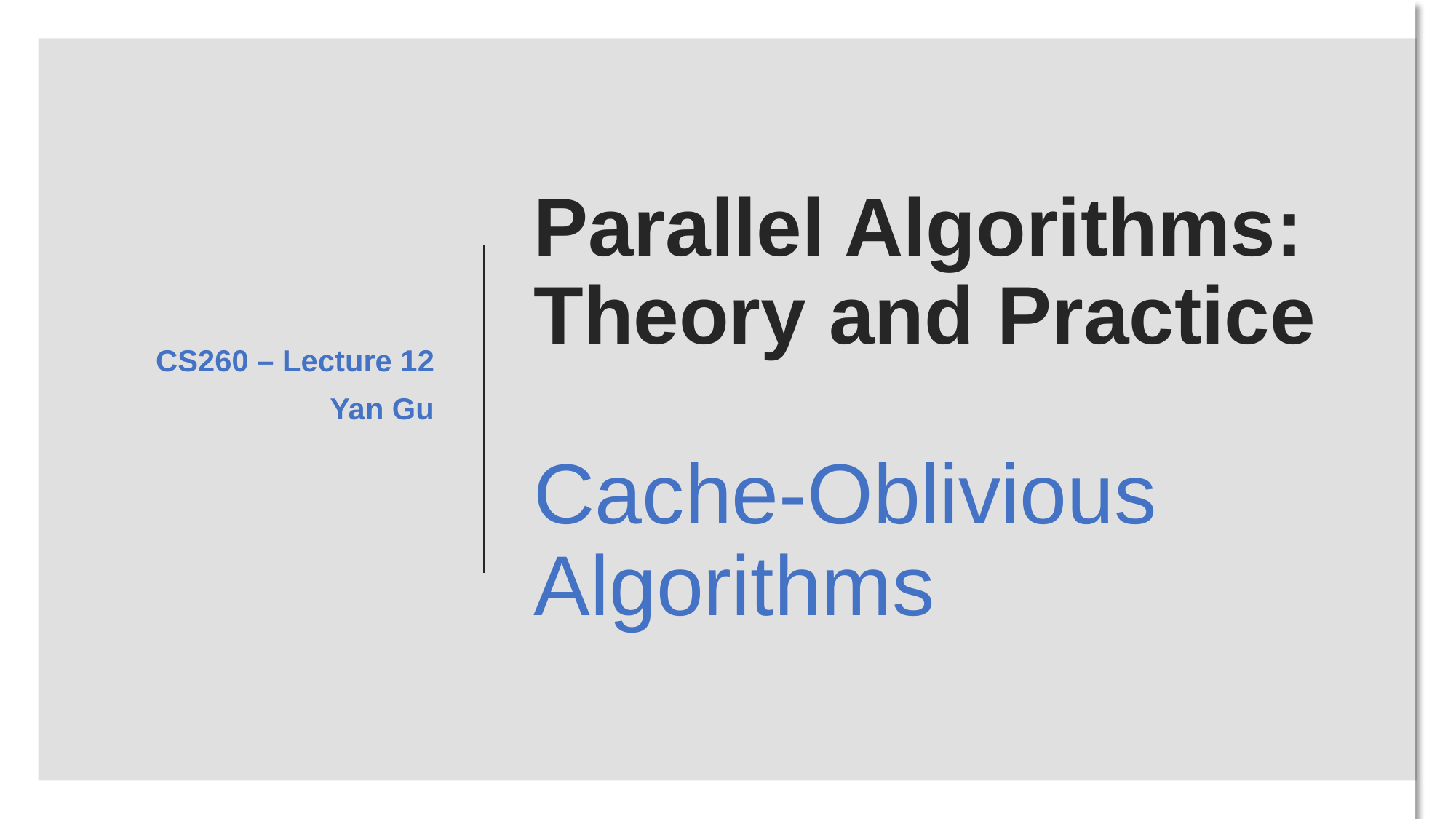

CS260 – Lecture 12
Yan Gu

# Parallel Algorithms: Theory and Practice Cache-Oblivious Algorithms